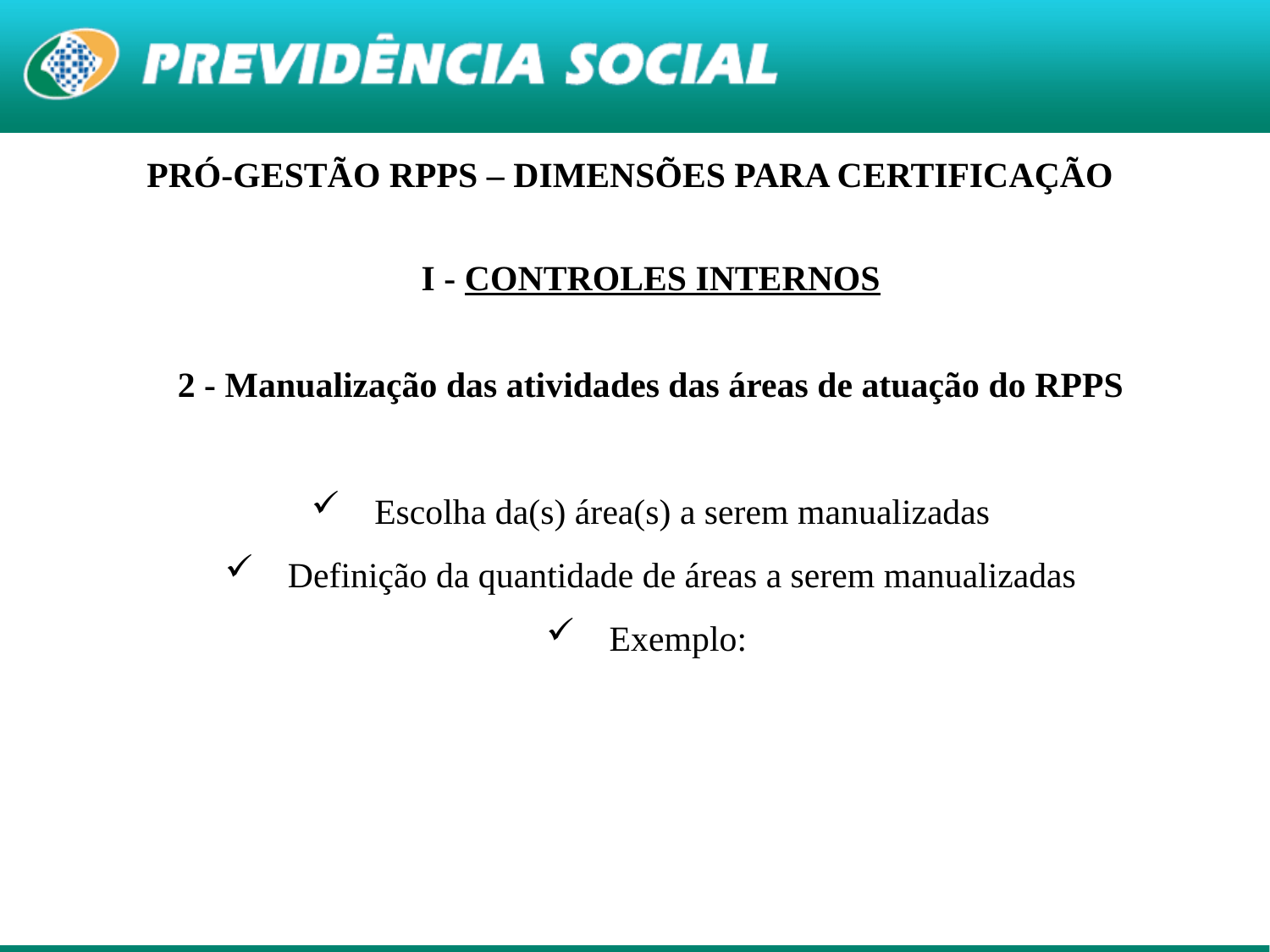

PRÓ-GESTÃO RPPS – DIMENSÕES PARA CERTIFICAÇÃO
I - CONTROLES INTERNOS

2 - Manualização das atividades das áreas de atuação do RPPS

Escolha da(s) área(s) a serem manualizadas
Definição da quantidade de áreas a serem manualizadas
Exemplo: